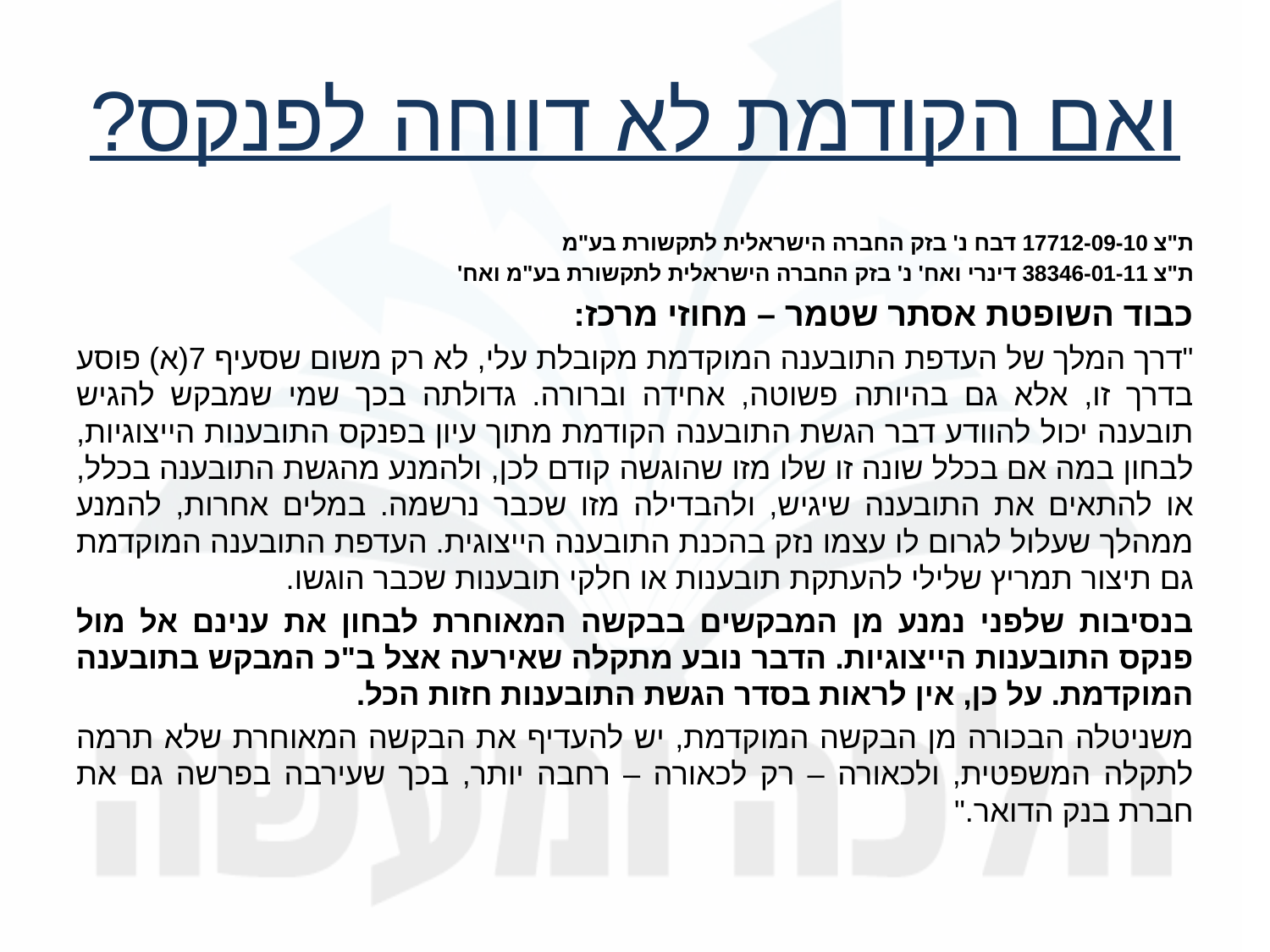

ואם הקודמת לא דווחה לפנקס?
ת"צ 17712-09-10 דבח נ' בזק החברה הישראלית לתקשורת בע"מ
ת"צ 38346-01-11 דינרי ואח' נ' בזק החברה הישראלית לתקשורת בע"מ ואח'
כבוד השופטת אסתר שטמר – מחוזי מרכז:
"דרך המלך של העדפת התובענה המוקדמת מקובלת עלי, לא רק משום שסעיף 7(א) פוסע בדרך זו, אלא גם בהיותה פשוטה, אחידה וברורה. גדולתה בכך שמי שמבקש להגיש תובענה יכול להוודע דבר הגשת התובענה הקודמת מתוך עיון בפנקס התובענות הייצוגיות, לבחון במה אם בכלל שונה זו שלו מזו שהוגשה קודם לכן, ולהמנע מהגשת התובענה בכלל, או להתאים את התובענה שיגיש, ולהבדילה מזו שכבר נרשמה. במלים אחרות, להמנע ממהלך שעלול לגרום לו עצמו נזק בהכנת התובענה הייצוגית. העדפת התובענה המוקדמת גם תיצור תמריץ שלילי להעתקת תובענות או חלקי תובענות שכבר הוגשו.
בנסיבות שלפני נמנע מן המבקשים בבקשה המאוחרת לבחון את ענינם אל מול פנקס התובענות הייצוגיות. הדבר נובע מתקלה שאירעה אצל ב"כ המבקש בתובענה המוקדמת. על כן, אין לראות בסדר הגשת התובענות חזות הכל.
משניטלה הבכורה מן הבקשה המוקדמת, יש להעדיף את הבקשה המאוחרת שלא תרמה לתקלה המשפטית, ולכאורה – רק לכאורה – רחבה יותר, בכך שעירבה בפרשה גם את חברת בנק הדואר."